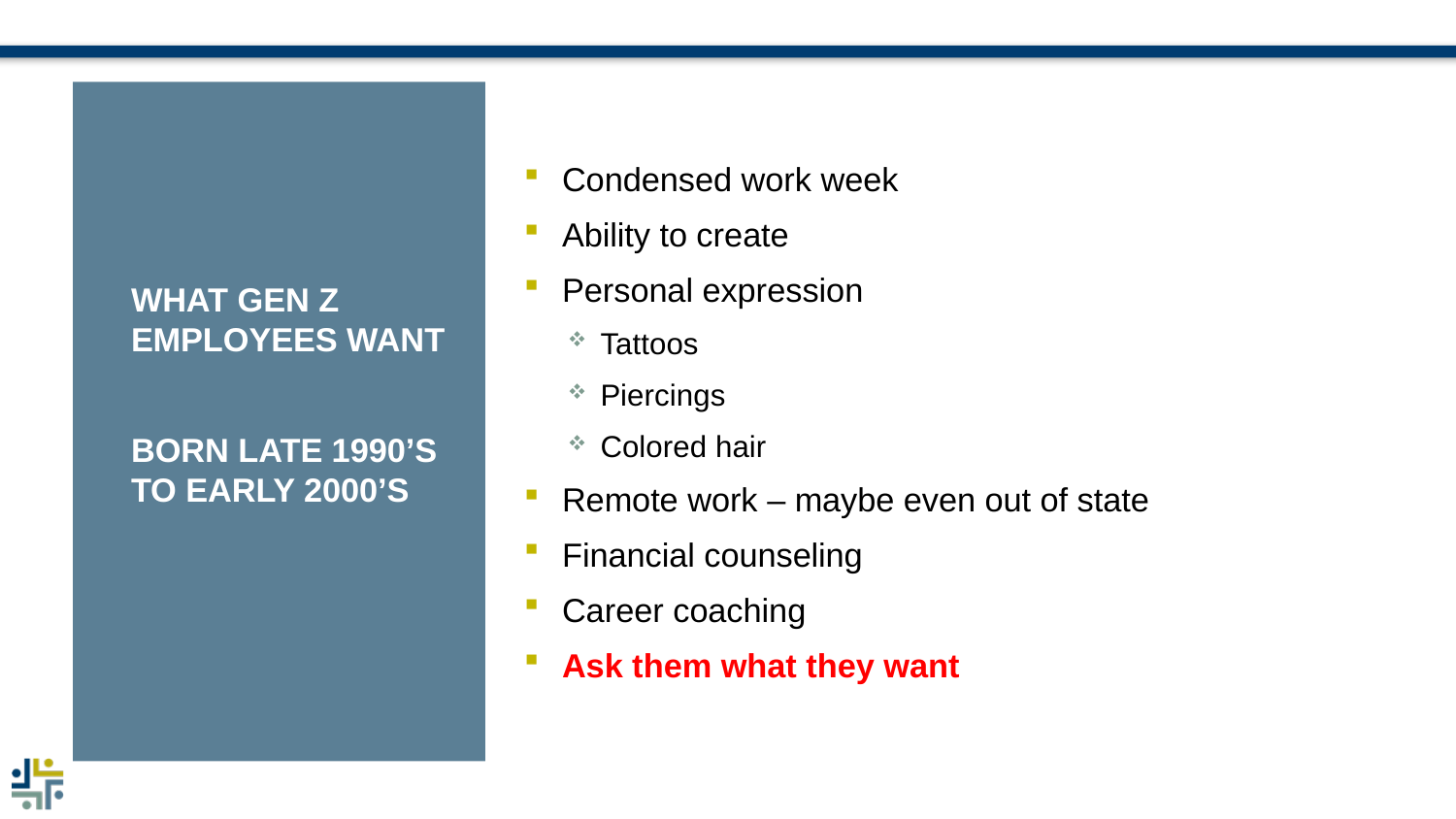

What Gen Z employees Want

Born late 1990’s to early 2000’s

Condensed work week
Ability to create
Personal expression
Tattoos
Piercings
Colored hair
Remote work – maybe even out of state
Financial counseling
Career coaching
Ask them what they want